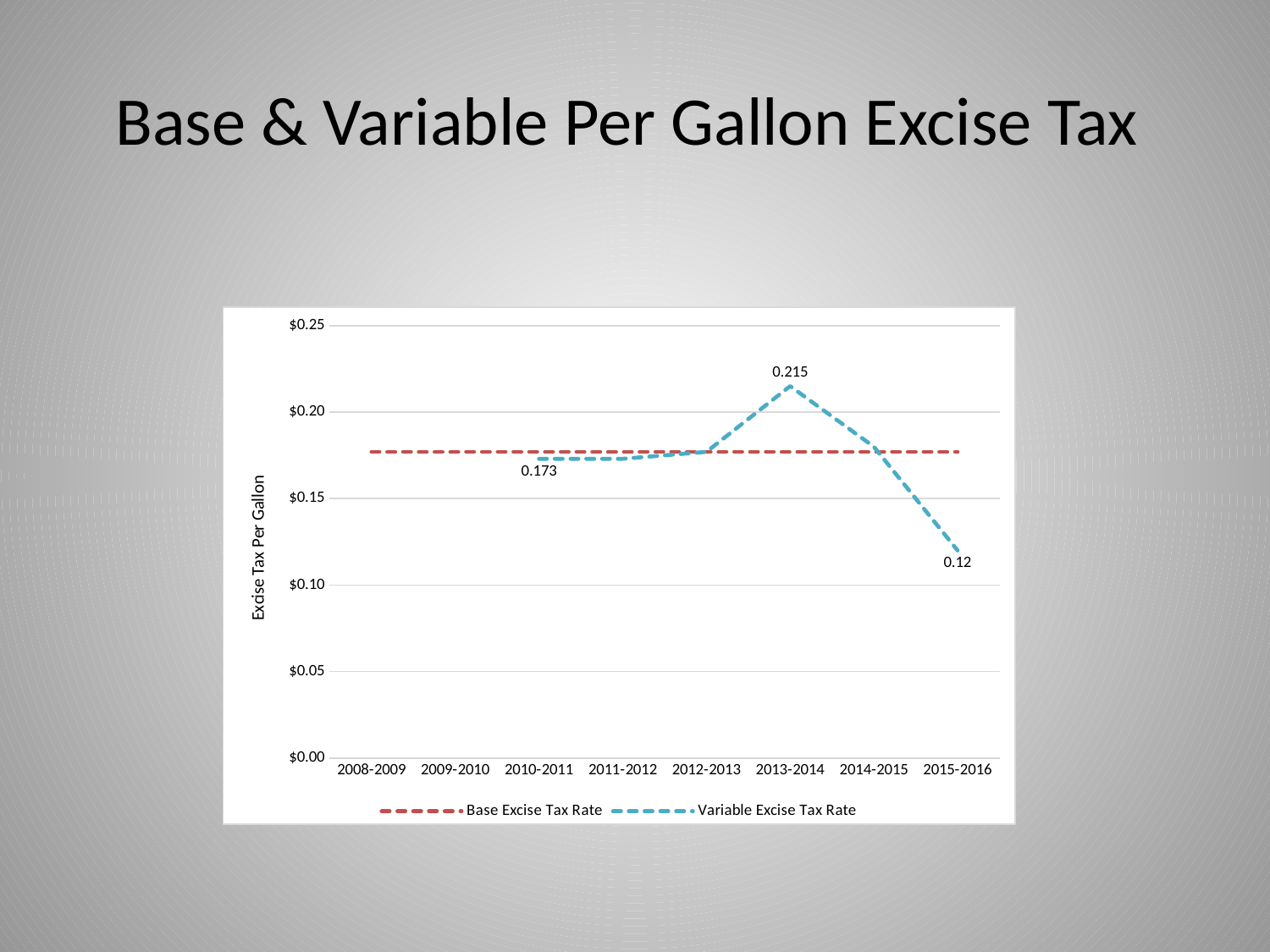

# Base & Variable Per Gallon Excise Tax

### Chart

| Category | Base Excise Tax Rate | Variable Excise Tax Rate |
|---|---|---|
| 2008-2009 | 0.177 | None |
| 2009-2010 | 0.177 | None |
| 2010-2011 | 0.177 | 0.173 |
| 2011-2012 | 0.177 | 0.173 |
| 2012-2013 | 0.177 | 0.177 |
| 2013-2014 | 0.177 | 0.215 |
| 2014-2015 | 0.177 | 0.18 |
| 2015-2016 | 0.177 | 0.12 |